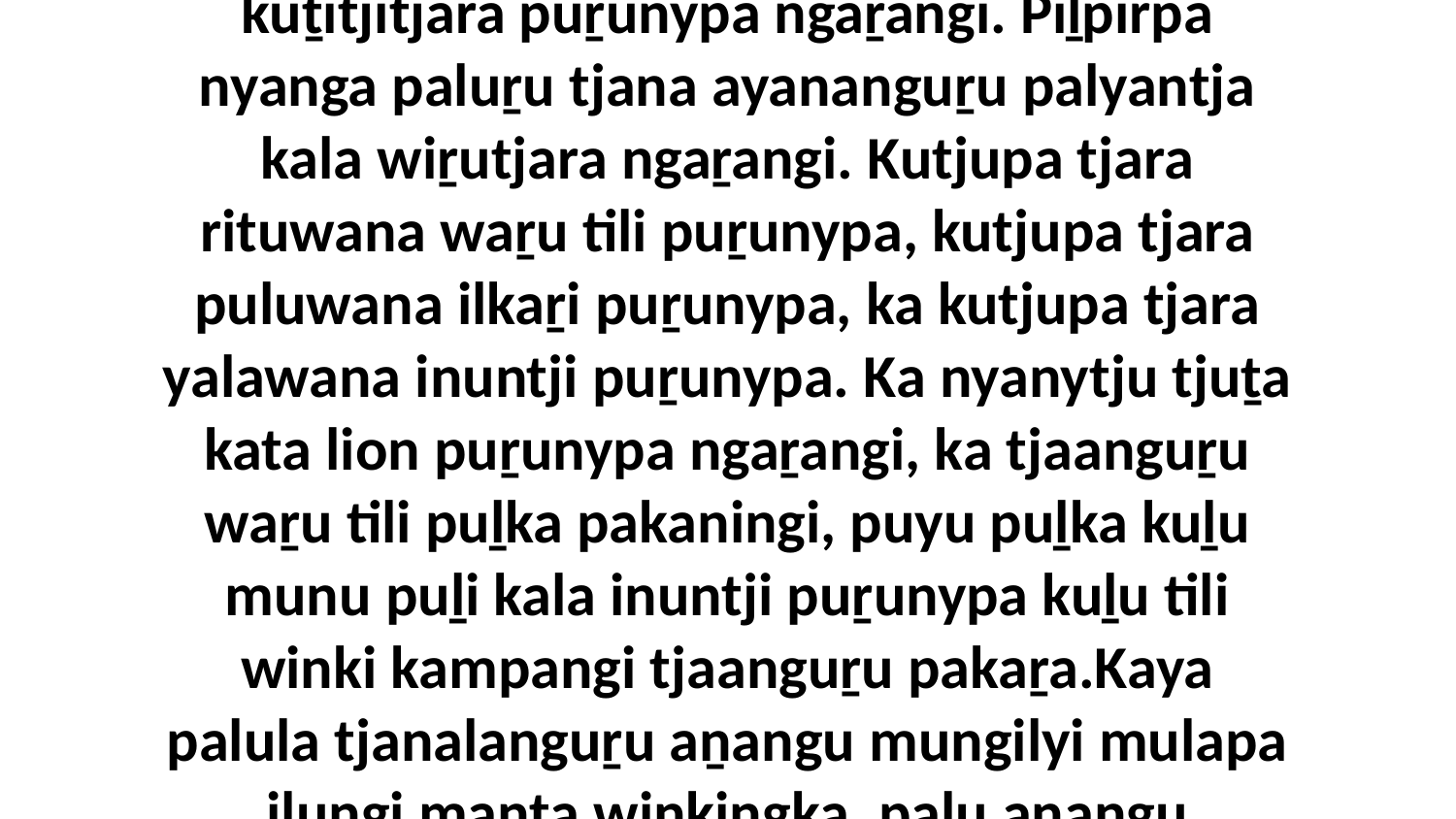

17-18 Kaṉa tjukurpa nyanga palunya tjananya nyangu, ka warmaḻa paluṟu tjana piḻpirpa kuṯitjitjara puṟunypa ngaṟangi. Piḻpirpa nyanga paluṟu tjana ayananguṟu palyantja kala wiṟutjara ngaṟangi. Kutjupa tjara rituwana waṟu tili puṟunypa, kutjupa tjara puluwana ilkaṟi puṟunypa, ka kutjupa tjara yalawana inuntji puṟunypa. Ka nyanytju tjuṯa kata lion puṟunypa ngaṟangi, ka tjaanguṟu waṟu tili puḻka pakaningi, puyu puḻka kuḻu munu puḻi kala inuntji puṟunypa kuḻu tili winki kampangi tjaanguṟu pakaṟa.Kaya palula tjanalanguṟu aṉangu mungilyi mulapa ilungi manta winkingka, palu aṉangu mungilyi kutjupa tjara wankaringu. Aṉangu tjuṯa ilungu, ka kutjupa tjara wankaringu.